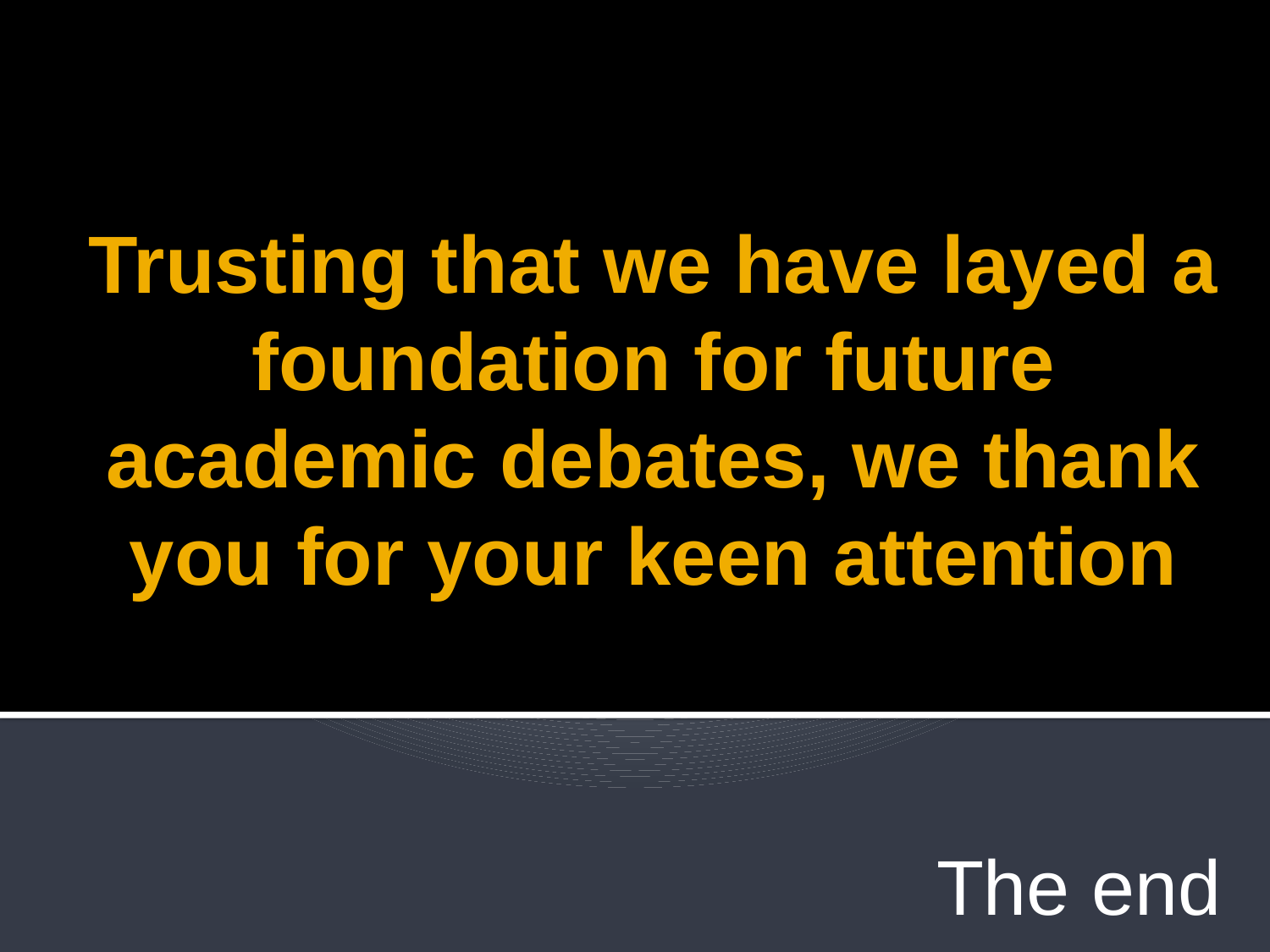

# Trusting that we have layed a foundation for future academic debates, we thank you for your keen attention
The end